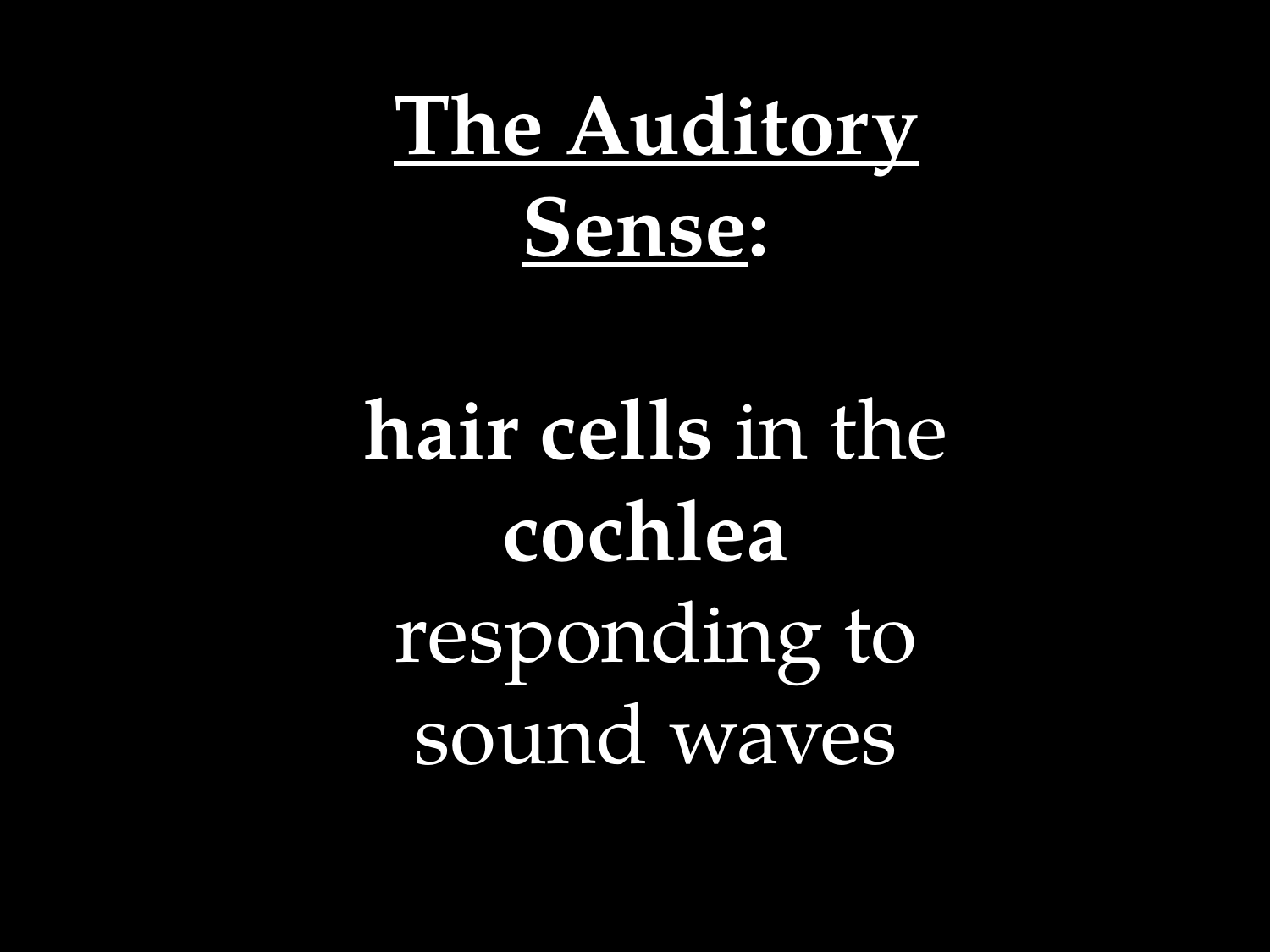

The Auditory
Sense:

hair cells in the cochlea
responding to sound waves